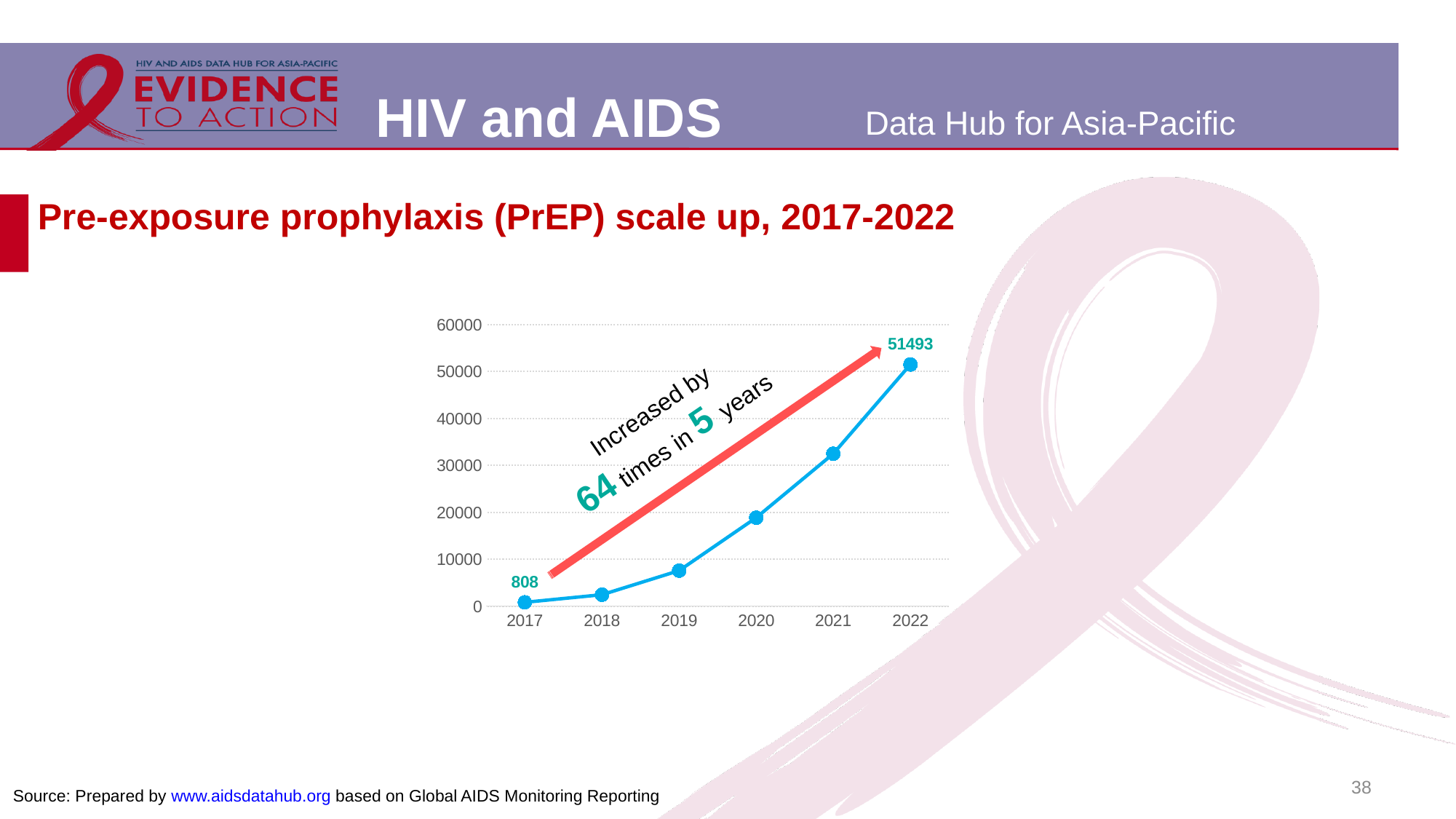

# Pre-exposure prophylaxis (PrEP) scale up, 2017-2022

### Chart

| Category |  |
|---|---|
| 2017 | 808.0 |
| 2018 | 2429.0 |
| 2019 | 7564.0 |
| 2020 | 18841.0 |
| 2021 | 32481.0 |
| 2022 | 51493.0 |
Increased by
64 times in 5 years

38
Source: Prepared by www.aidsdatahub.org based on Global AIDS Monitoring Reporting